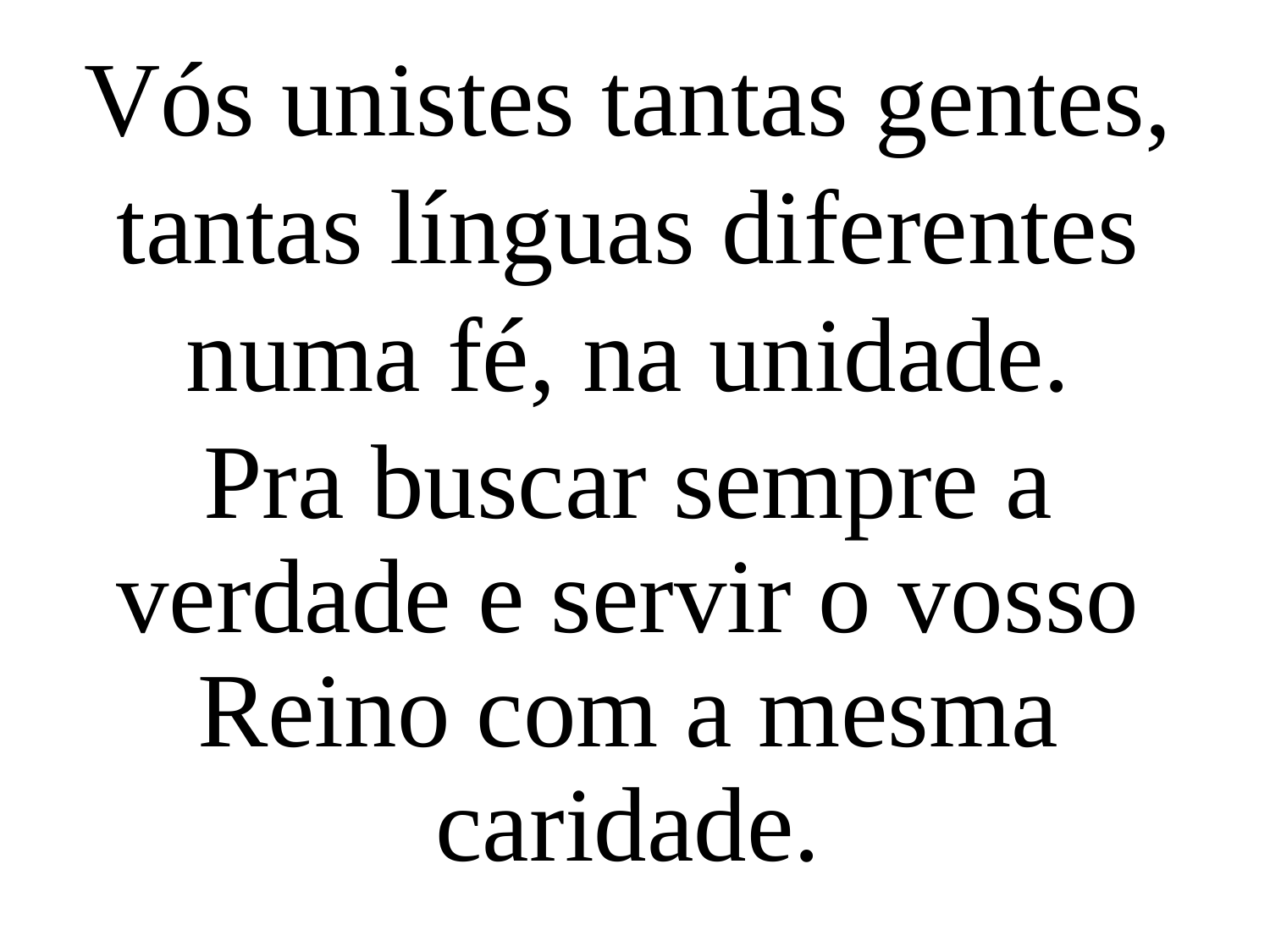

Vós unistes tantas gentes,
tantas línguas diferentes
numa fé, na unidade.
Pra buscar sempre a verdade e servir o vosso Reino com a mesma caridade.